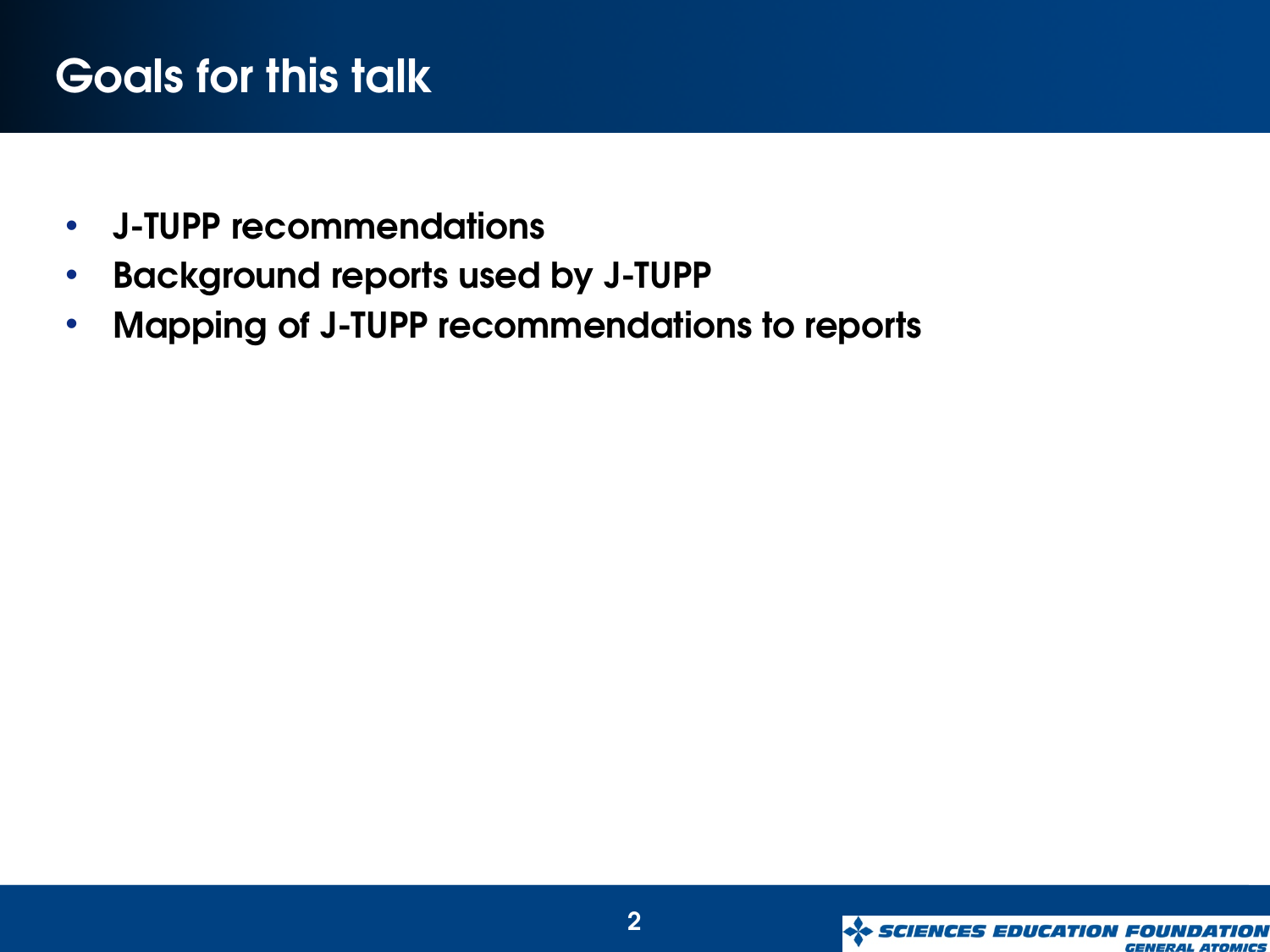

# Goals for this talk

J-TUPP recommendations
Background reports used by J-TUPP
Mapping of J-TUPP recommendations to reports
2